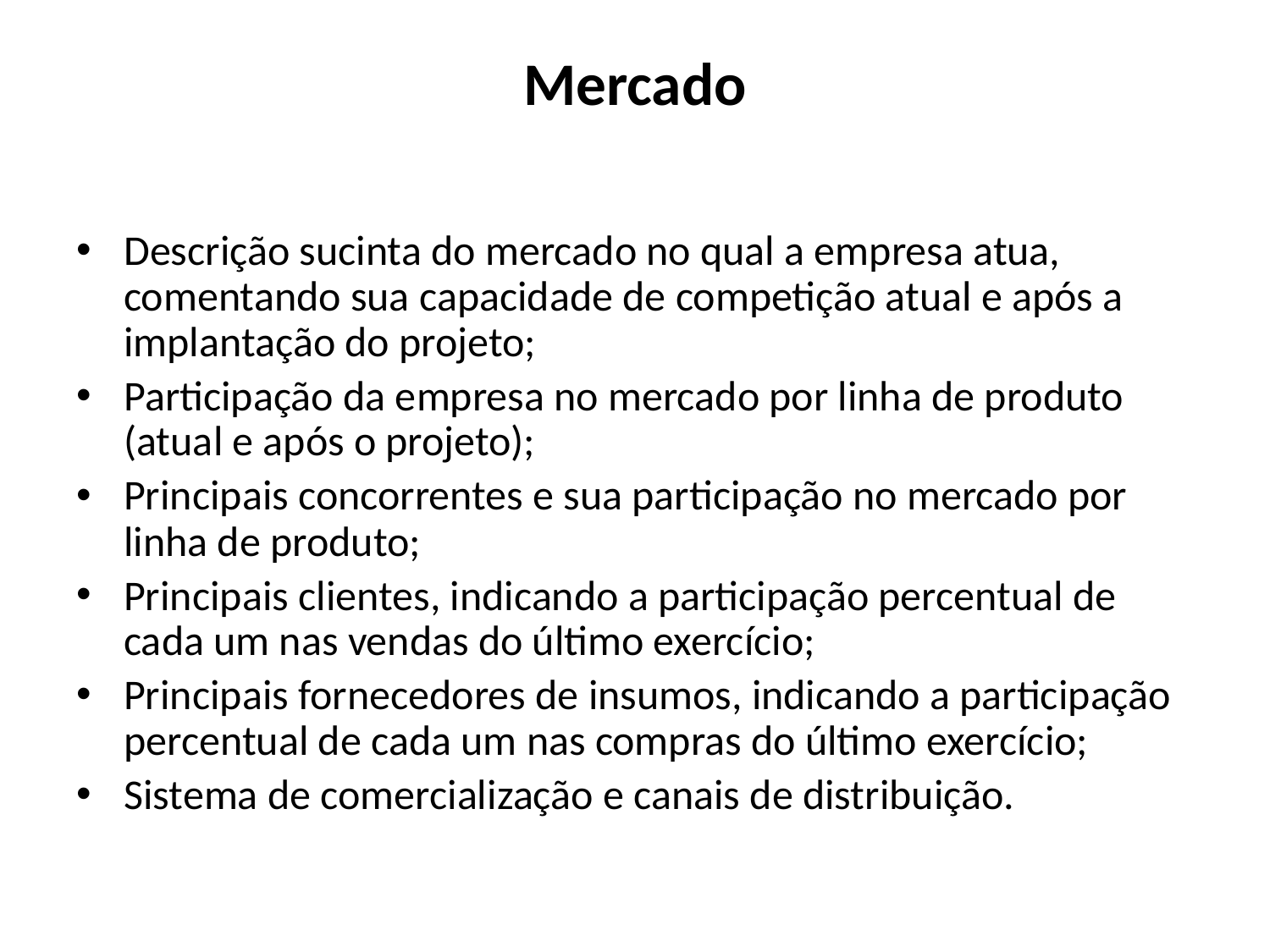

# Mercado
Descrição sucinta do mercado no qual a empresa atua, comentando sua capacidade de competição atual e após a implantação do projeto;
Participação da empresa no mercado por linha de produto (atual e após o projeto);
Principais concorrentes e sua participação no mercado por linha de produto;
Principais clientes, indicando a participação percentual de cada um nas vendas do último exercício;
Principais fornecedores de insumos, indicando a participação percentual de cada um nas compras do último exercício;
Sistema de comercialização e canais de distribuição.